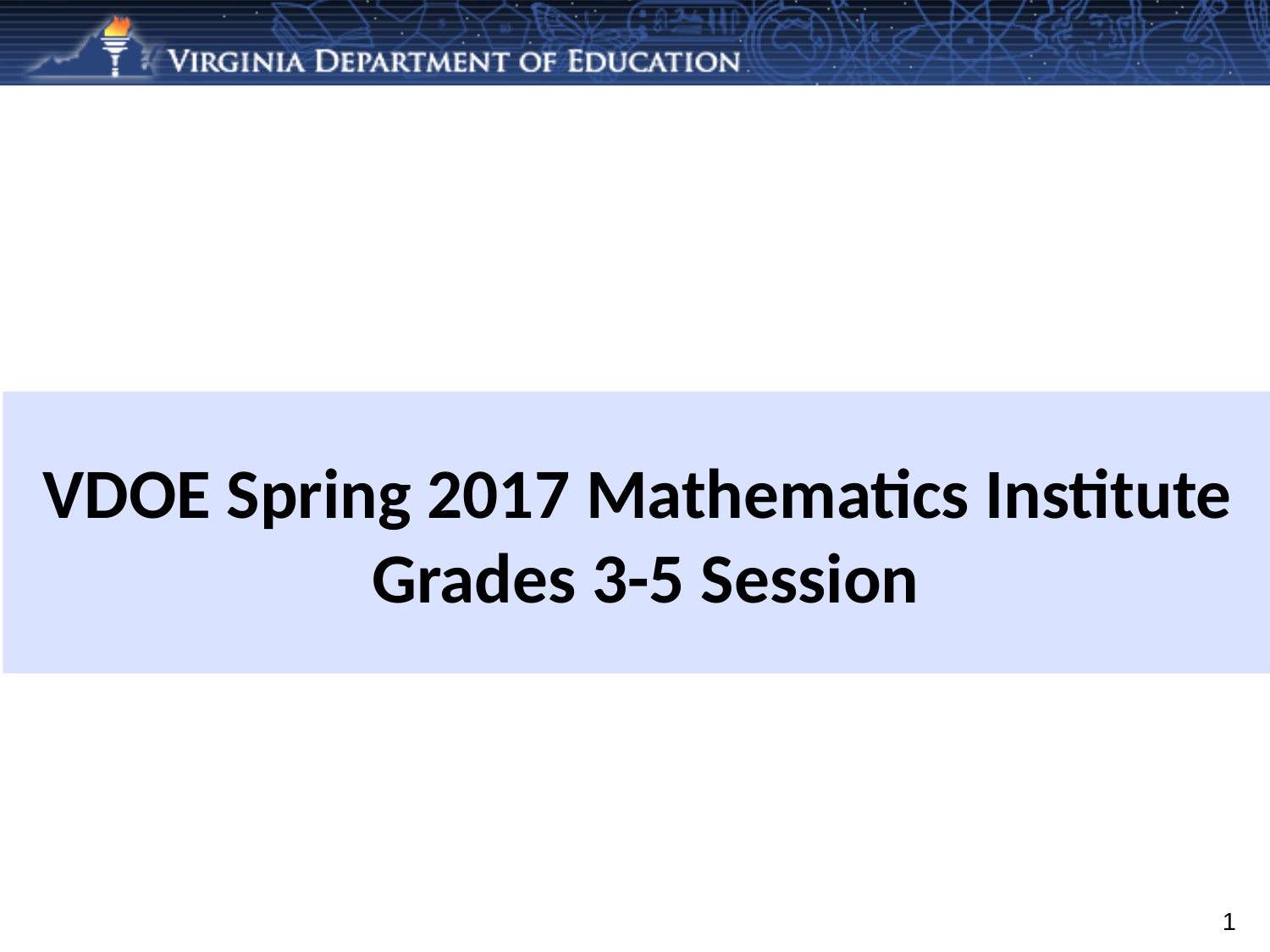

# VDOE Spring 2017 Mathematics Institute Grades 3-5 Session
1